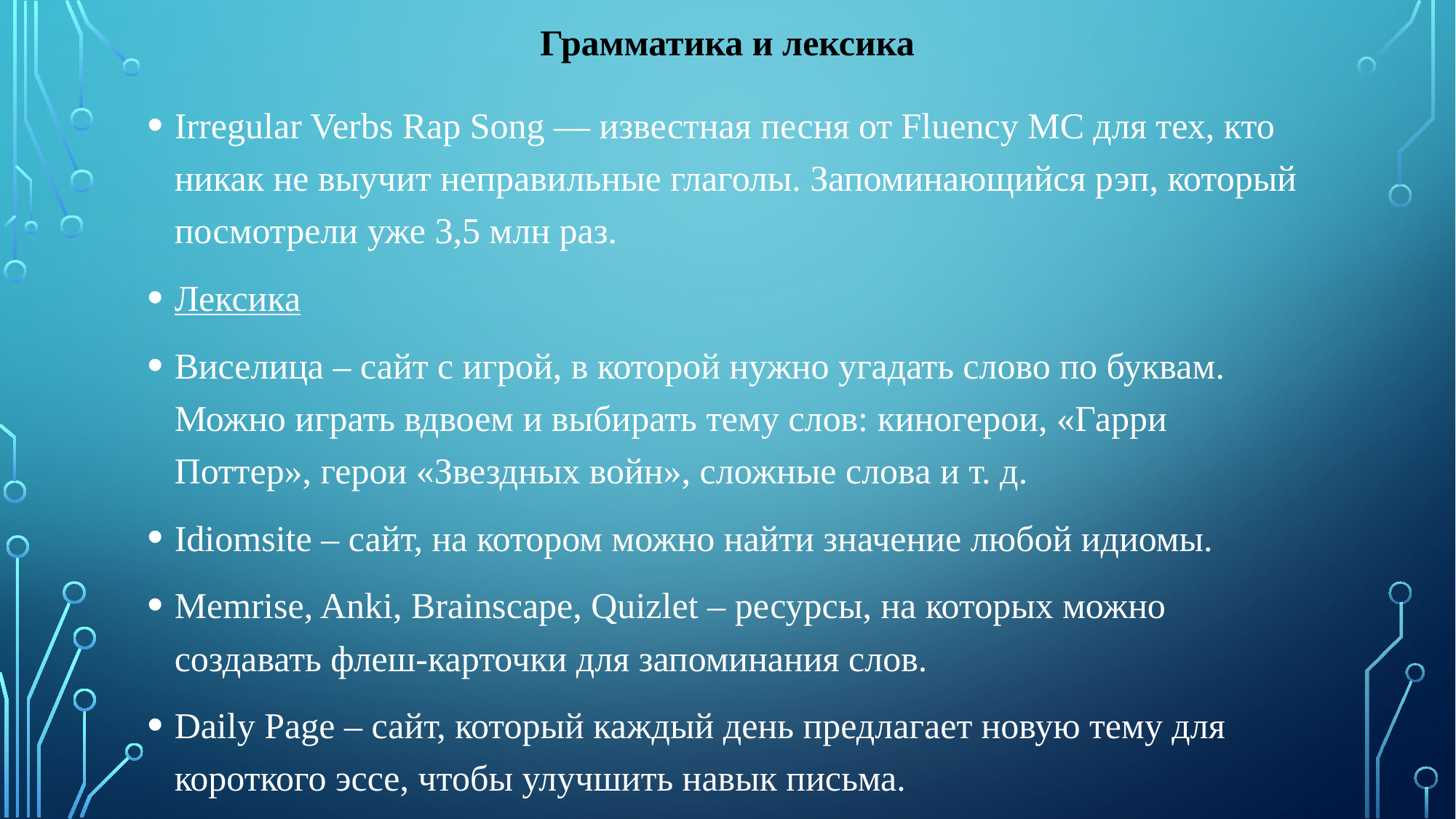

# Грамматика и лексика
Irregular Verbs Rap Song — известная песня от Fluency MC для тех, кто никак не выучит неправильные глаголы. Запоминающийся рэп, который посмотрели уже 3,5 млн раз.
Лексика
Виселица – сайт с игрой, в которой нужно угадать слово по буквам. Можно играть вдвоем и выбирать тему слов: киногерои, «Гарри Поттер», герои «Звездных войн», сложные слова и т. д.
Idiomsite – сайт, на котором можно найти значение любой идиомы.
Memrise, Anki, Brainscape, Quizlet – ресурсы, на которых можно создавать флеш-карточки для запоминания слов.
Daily Page – сайт, который каждый день предлагает новую тему для короткого эссе, чтобы улучшить навык письма.